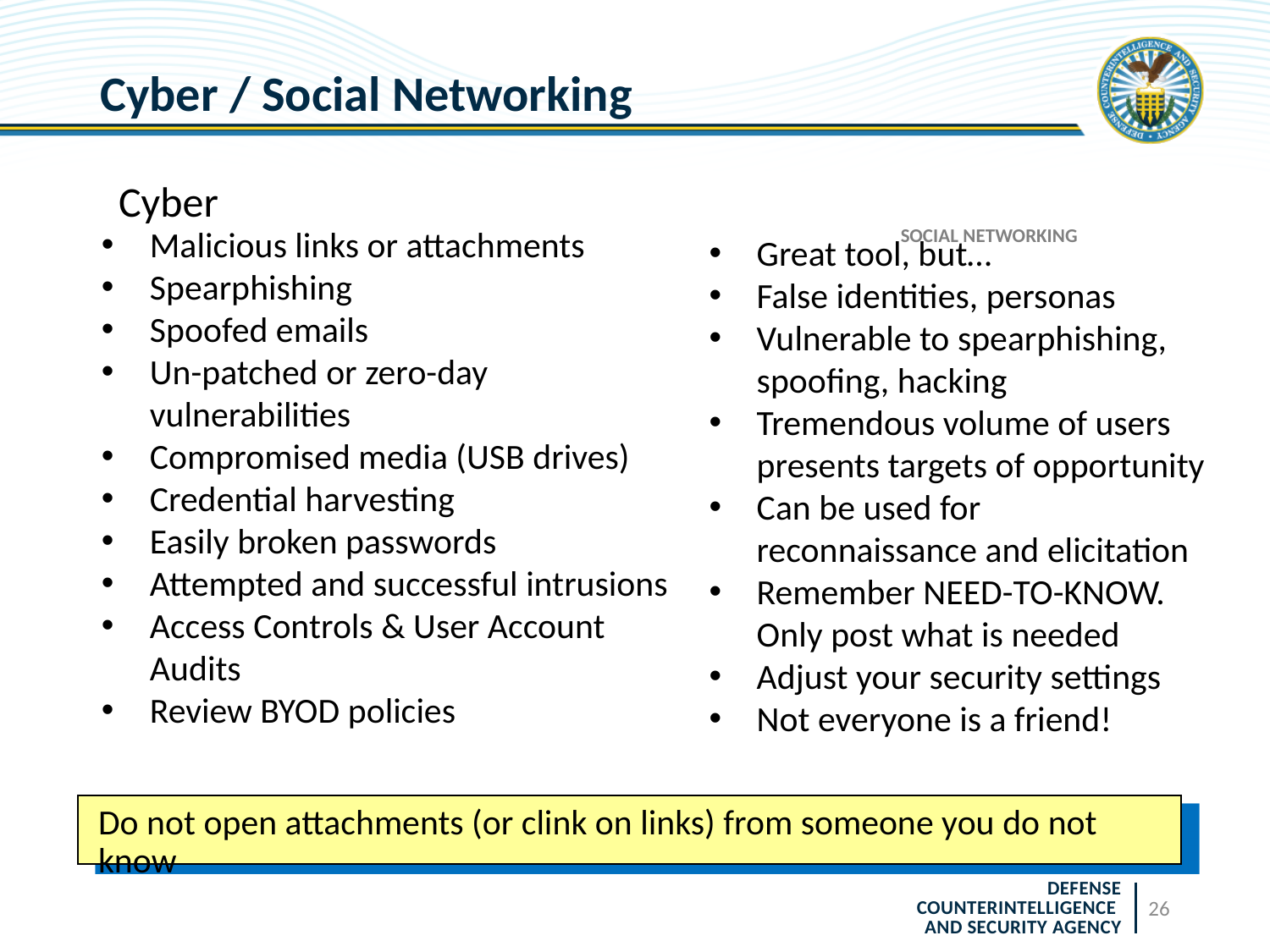

# Cyber / Social Networking
Cyber
Social Networking
Malicious links or attachments
Spearphishing
Spoofed emails
Un-patched or zero-day vulnerabilities
Compromised media (USB drives)
Credential harvesting
Easily broken passwords
Attempted and successful intrusions
Access Controls & User Account Audits
Review BYOD policies

Great tool, but…
False identities, personas
Vulnerable to spearphishing, spoofing, hacking
Tremendous volume of users presents targets of opportunity
Can be used for reconnaissance and elicitation
Remember NEED-TO-KNOW.  Only post what is needed
Adjust your security settings
Not everyone is a friend!

Do not open attachments (or clink on links) from someone you do not know
26